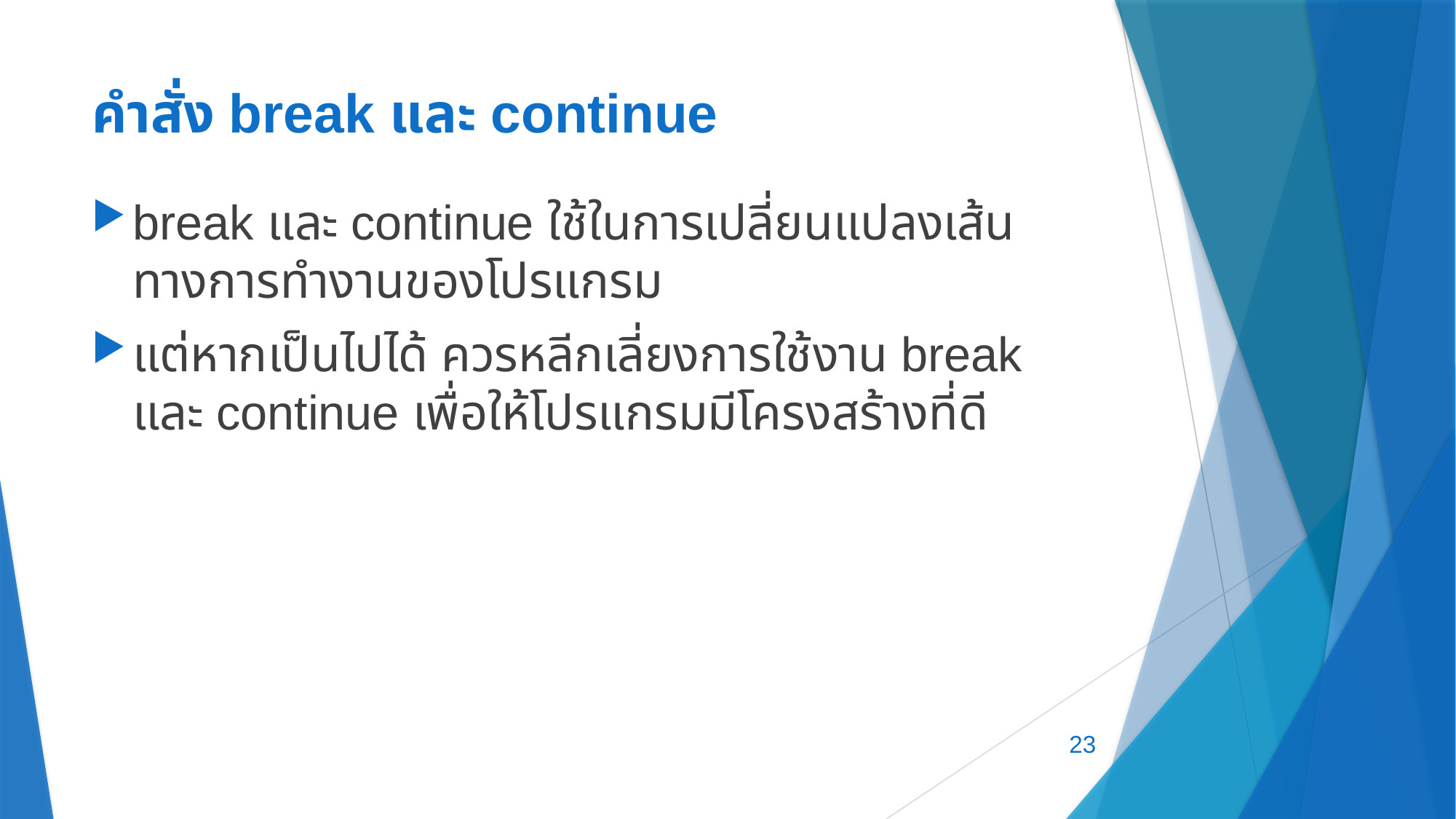

# คำสั่ง break และ continue
break และ continue ใช้ในการเปลี่ยนแปลงเส้นทางการทำงานของโปรแกรม
แต่หากเป็นไปได้ ควรหลีกเลี่ยงการใช้งาน break และ continue เพื่อให้โปรแกรมมีโครงสร้างที่ดี

23